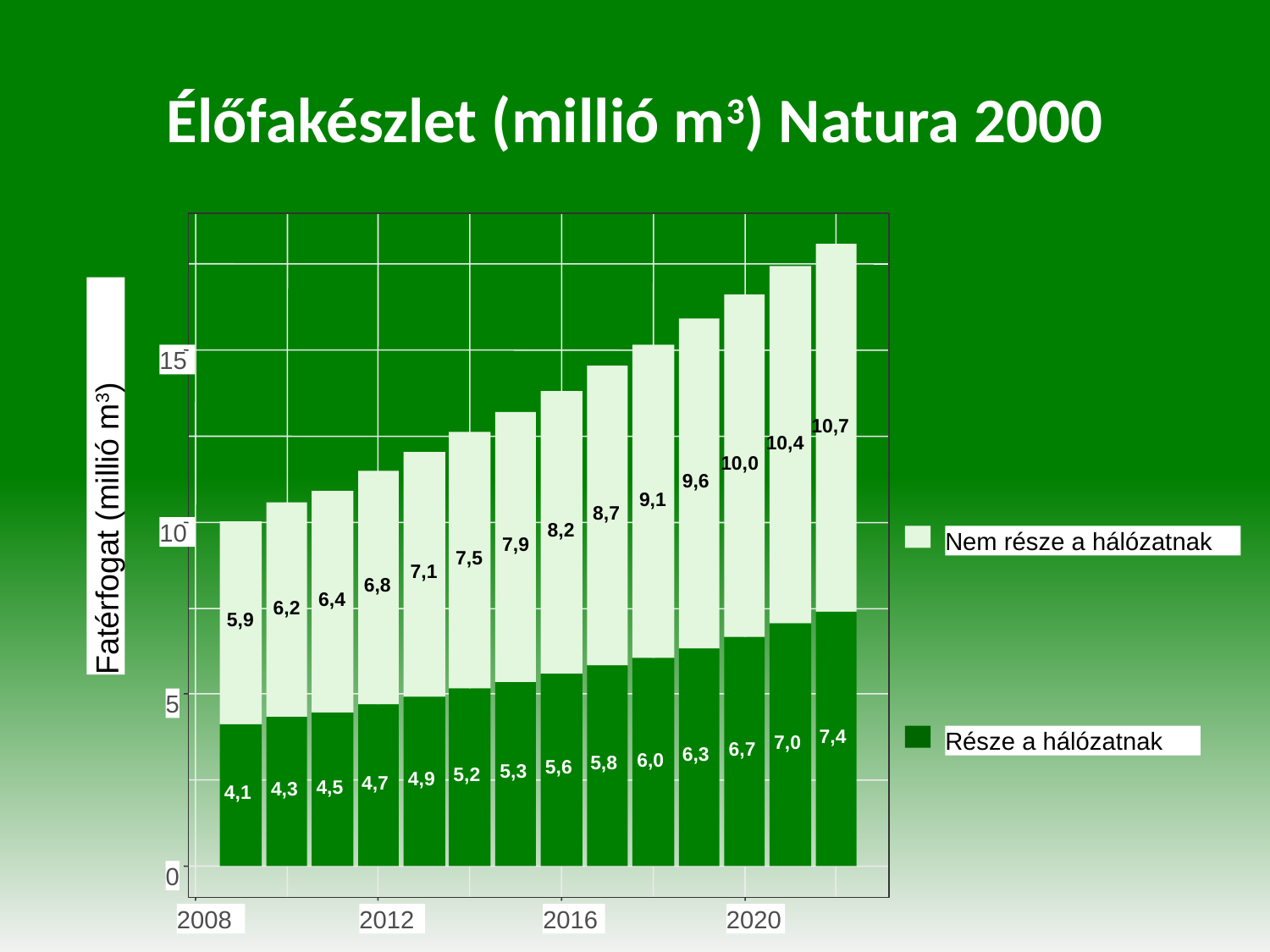

# Élőfakészlet (millió m3) Natura 2000

15

10,7
10,4

10,0

Fatérfogat (millió m3)
 9,6

 9,1

 8,7

10
 8,2

Nem része a hálózatnak
 7,9
 7,5
 7,1
 6,8
 6,4
 6,2
 5,9

5

 7,4

Része a hálózatnak
 7,0
 6,7
 6,3
 6,0
 5,8
 5,6
 5,3
 5,2
 4,9
 4,7
 4,5
 4,3

 4,1
0

2008
2012
2016
2020